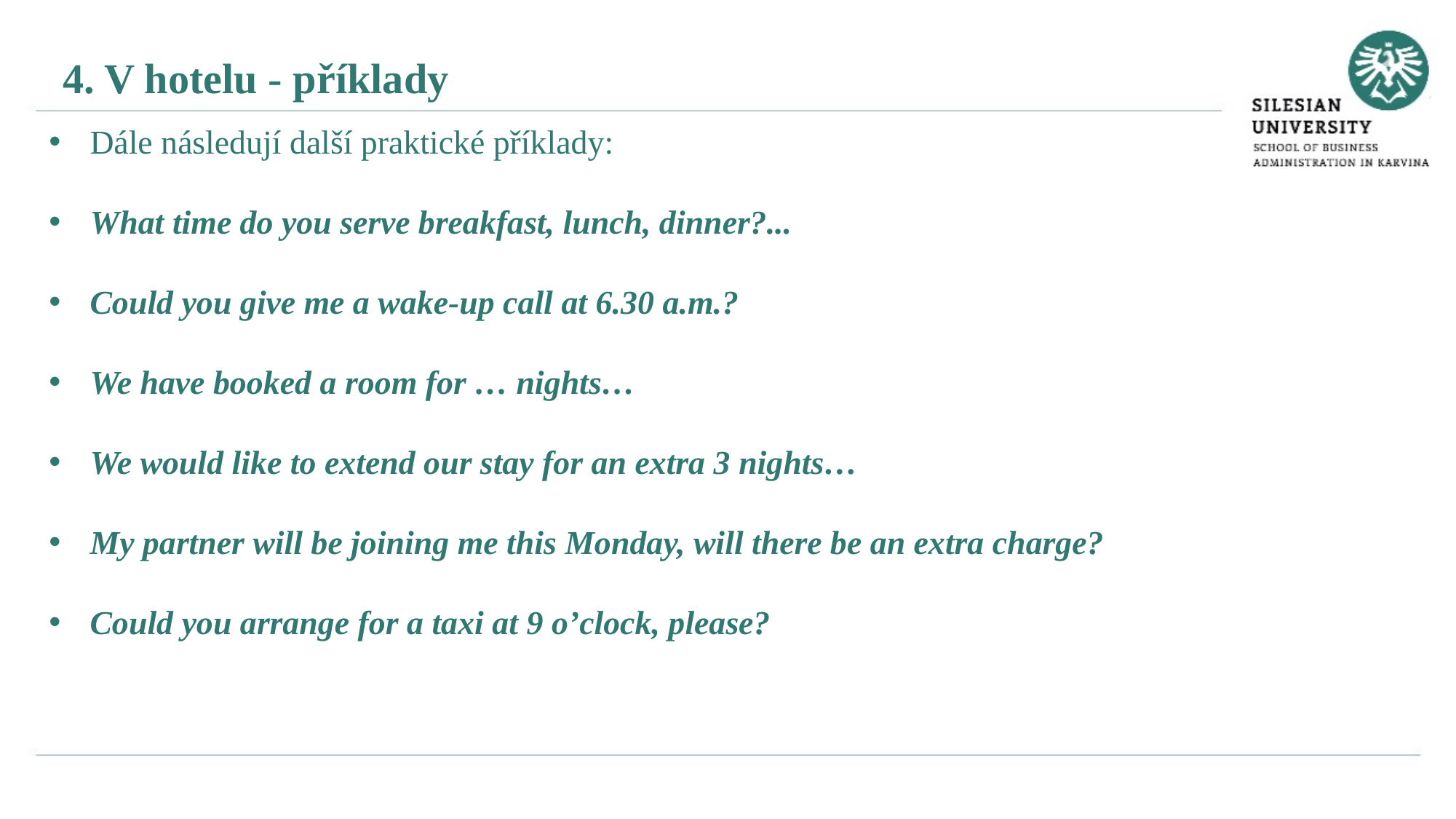

4. V hotelu - příklady
Dále následují další praktické příklady:

What time do you serve breakfast, lunch, dinner?...

Could you give me a wake-up call at 6.30 a.m.?

We have booked a room for … nights…

We would like to extend our stay for an extra 3 nights…

My partner will be joining me this Monday, will there be an extra charge?

Could you arrange for a taxi at 9 o’clock, please?